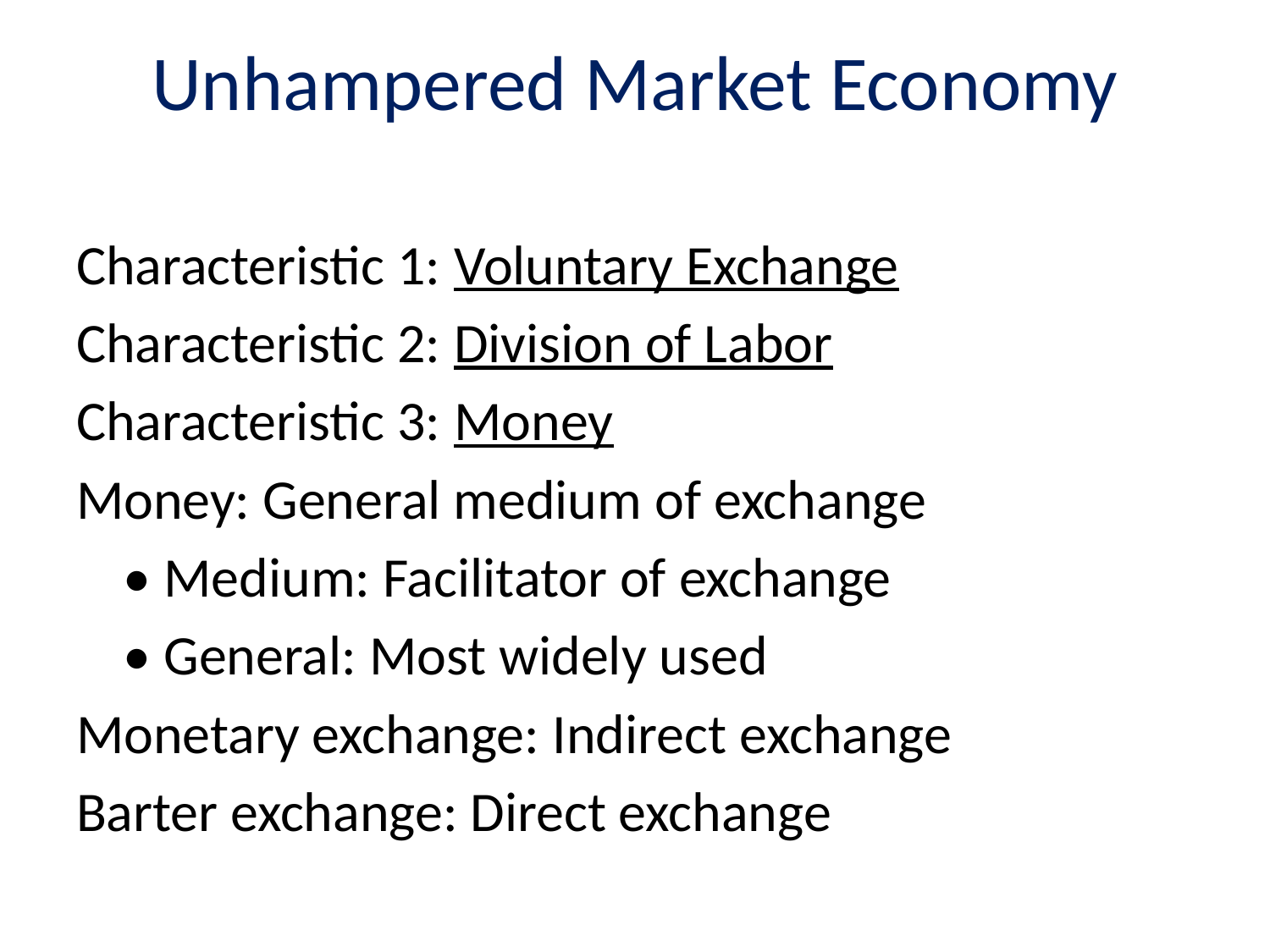

# Unhampered Market Economy
Characteristic 1: Voluntary Exchange
Characteristic 2: Division of Labor
Characteristic 3: Money
Money: General medium of exchange
	• Medium: Facilitator of exchange
	• General: Most widely used
Monetary exchange: Indirect exchange
Barter exchange: Direct exchange